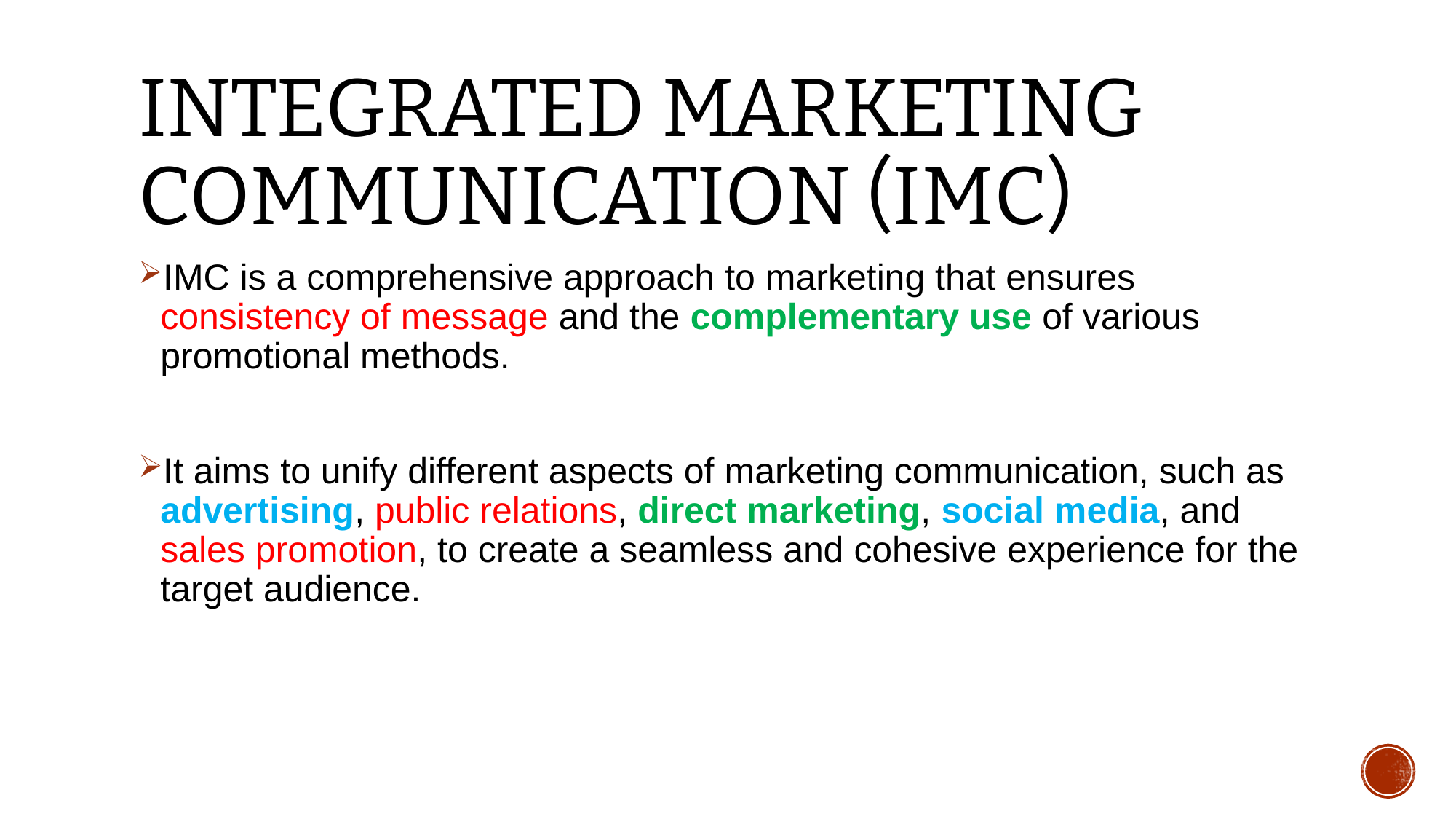

# Integrated marketing communication (IMC)
IMC is a comprehensive approach to marketing that ensures consistency of message and the complementary use of various promotional methods.

It aims to unify different aspects of marketing communication, such as advertising, public relations, direct marketing, social media, and sales promotion, to create a seamless and cohesive experience for the target audience.